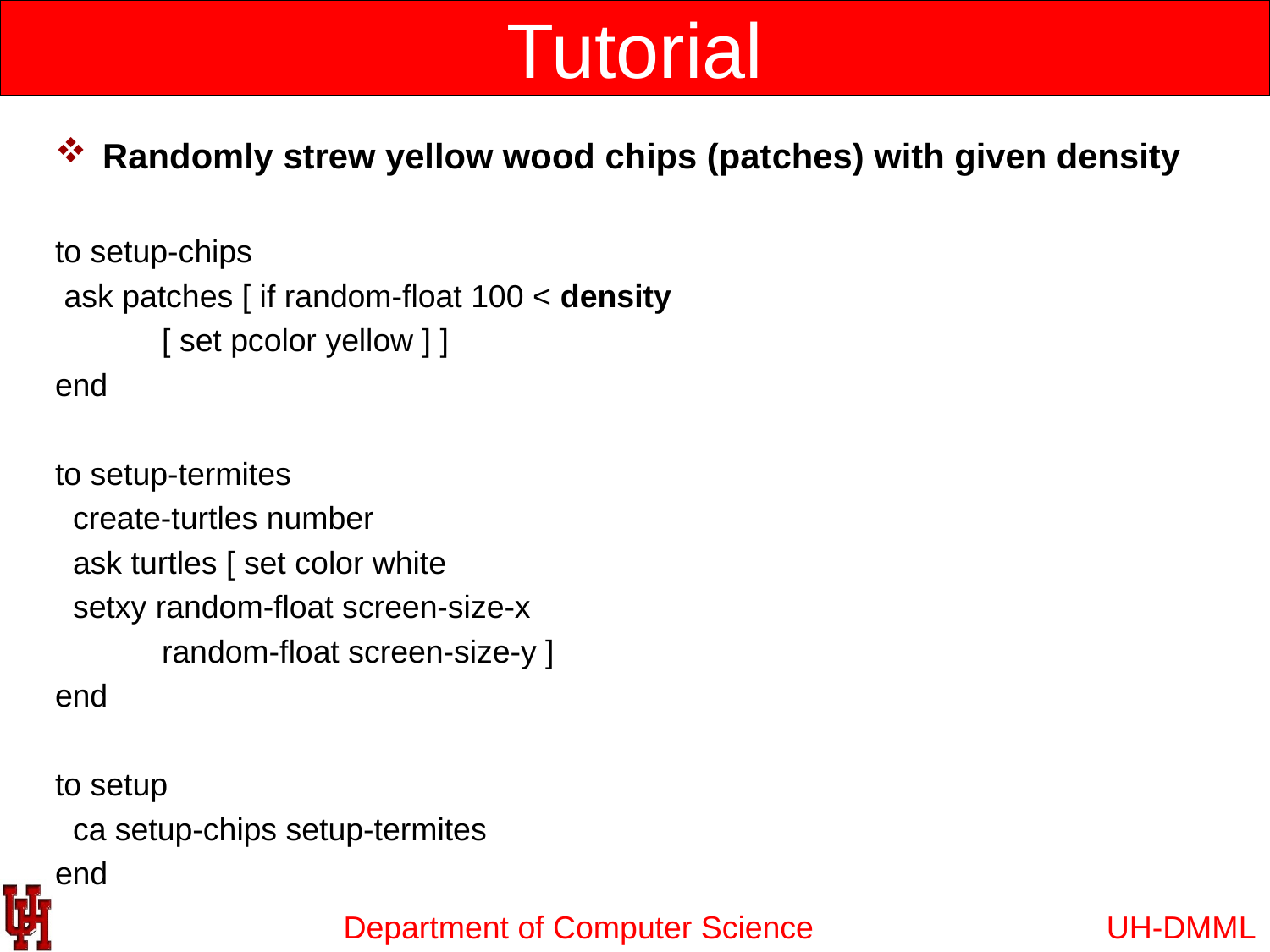

# Tutorial
Randomly strew yellow wood chips (patches) with given density

to setup-chips
 ask patches [ if random-float 100 < density
            [ set pcolor yellow ] ]
end

to setup-termites
  create-turtles number
  ask turtles [ set color white
  setxy random-float screen-size-x
            random-float screen-size-y ]
end

to setup
  ca setup-chips setup-termites
end
UH-DMML